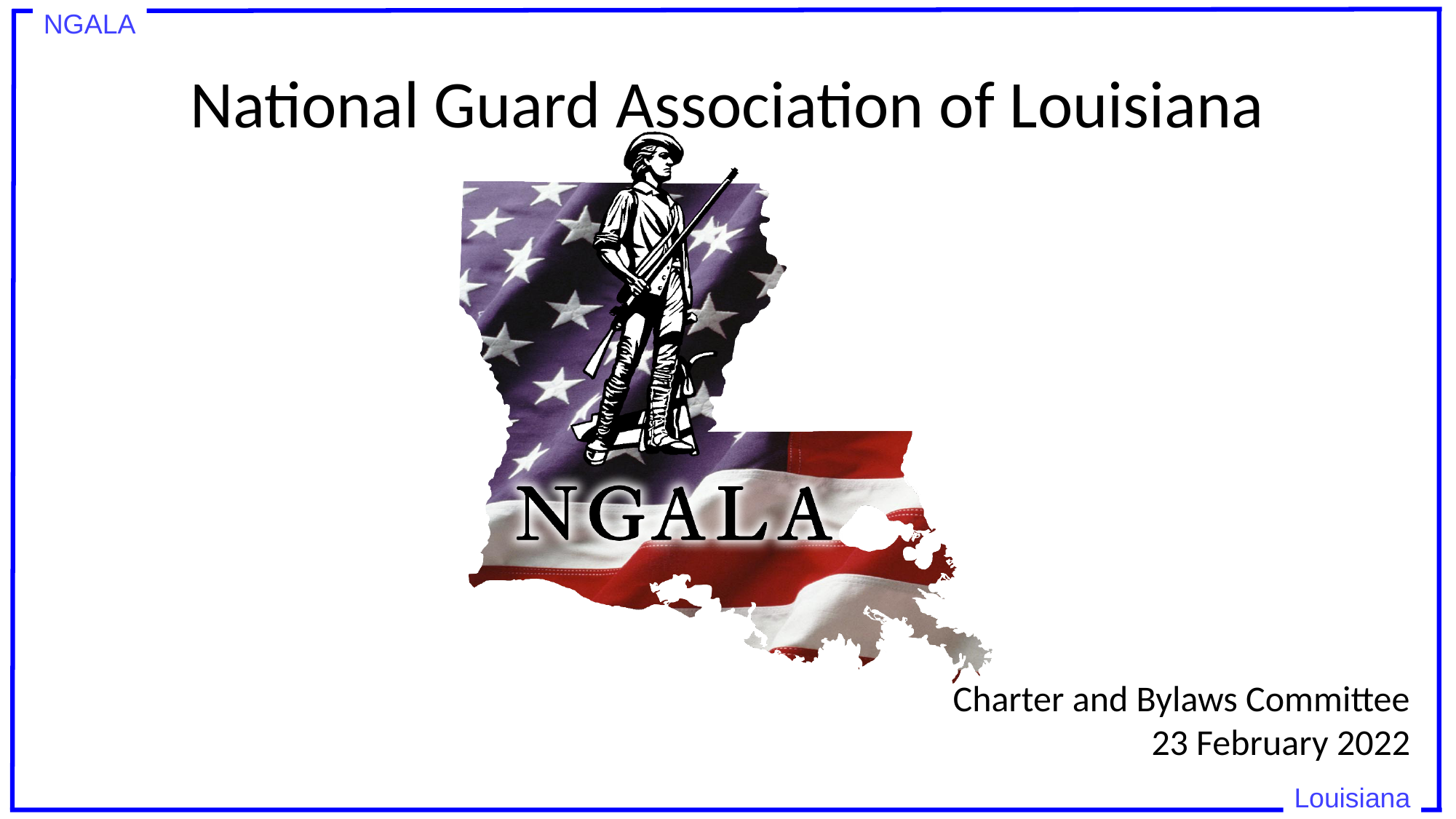

National Guard Association of Louisiana
Charter and Bylaws Committee
23 February 2022